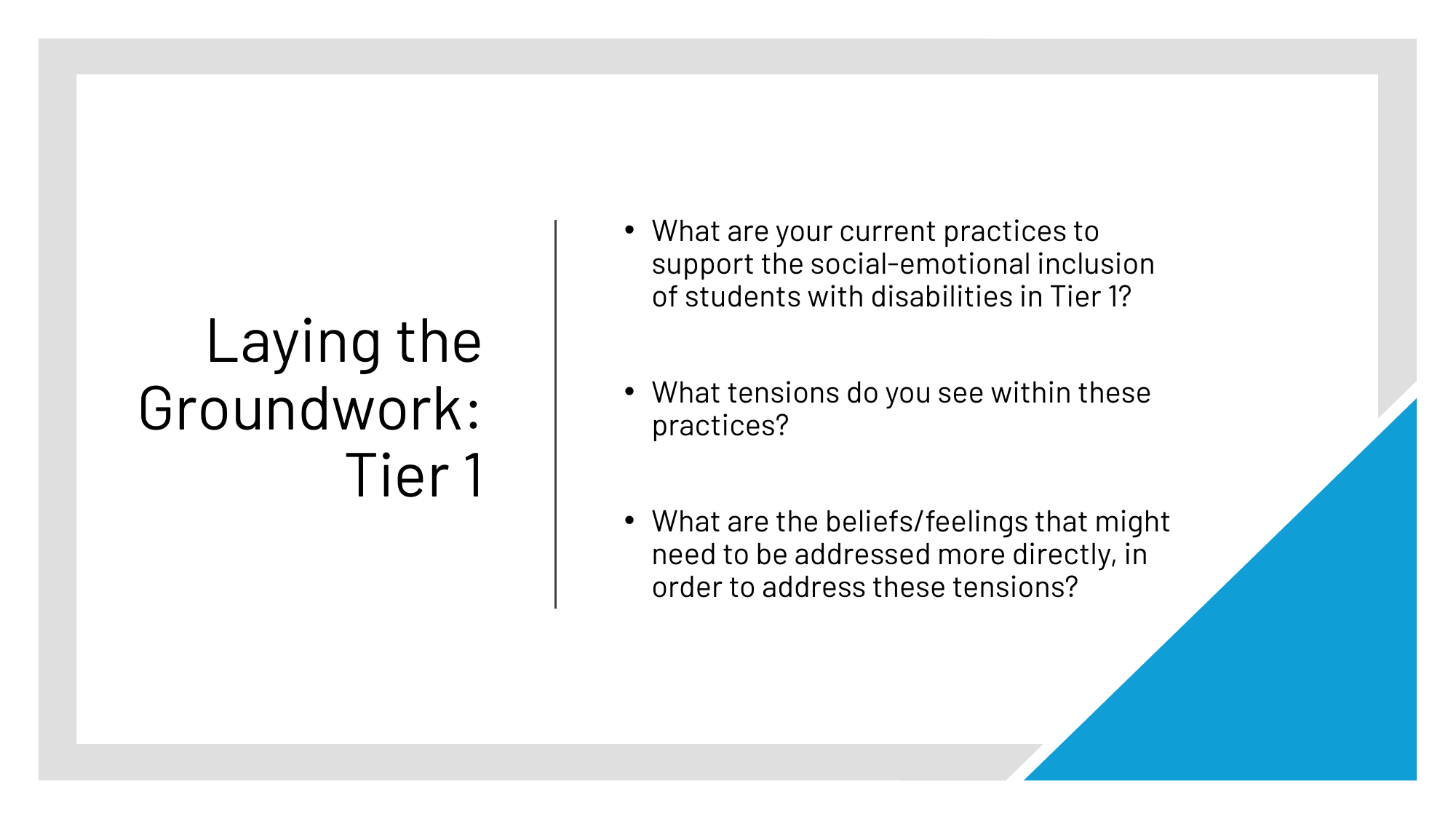

# Laying the Groundwork: Tier 1
What are your current practices to support the social-emotional inclusion of students with disabilities in Tier 1?

What tensions do you see within these practices?

What are the beliefs/feelings that might need to be addressed more directly, in order to address these tensions?